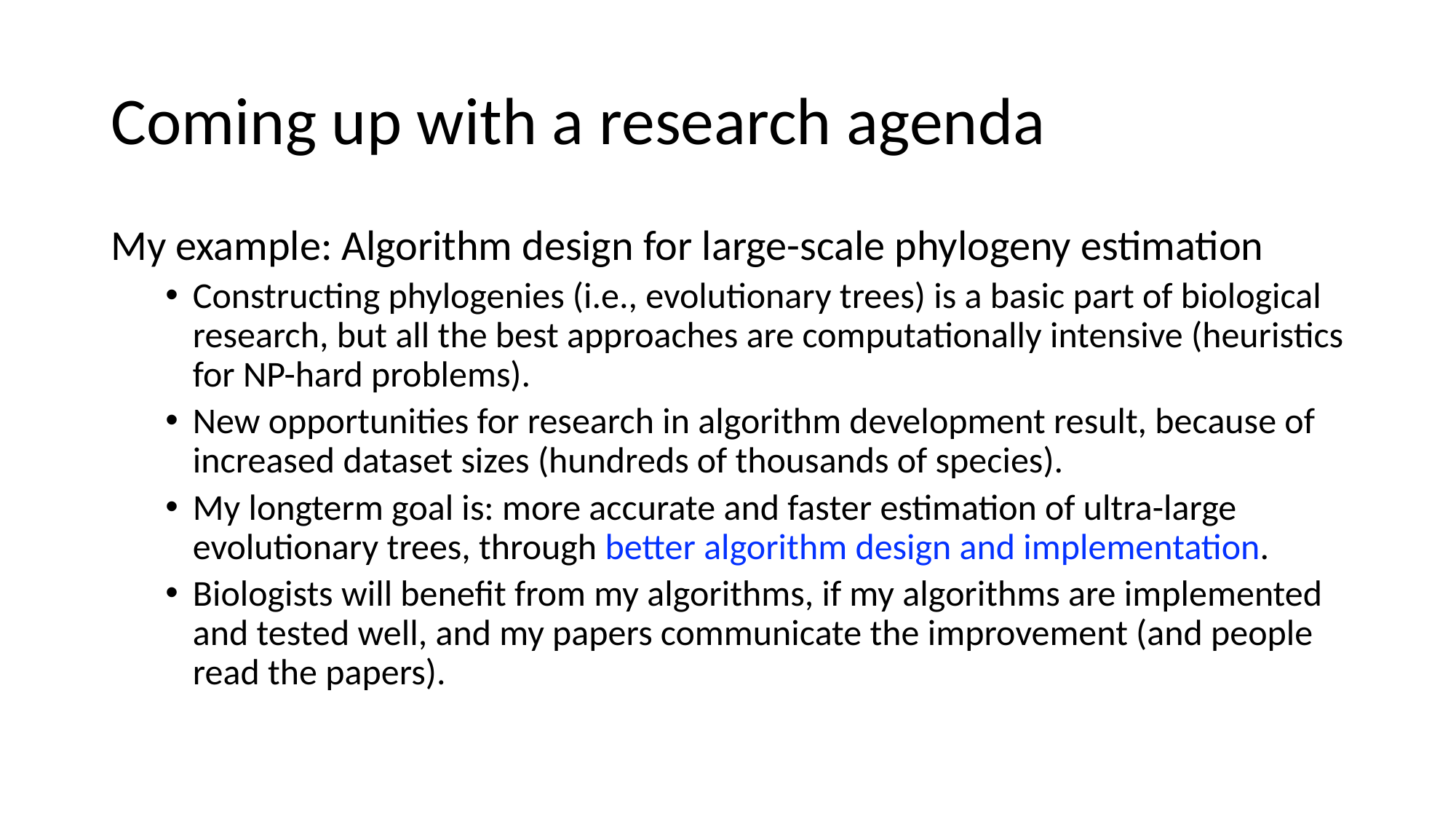

# Coming up with a research agenda
My example: Algorithm design for large-scale phylogeny estimation
Constructing phylogenies (i.e., evolutionary trees) is a basic part of biological research, but all the best approaches are computationally intensive (heuristics for NP-hard problems).
New opportunities for research in algorithm development result, because of increased dataset sizes (hundreds of thousands of species).
My longterm goal is: more accurate and faster estimation of ultra-large evolutionary trees, through better algorithm design and implementation.
Biologists will benefit from my algorithms, if my algorithms are implemented and tested well, and my papers communicate the improvement (and people read the papers).